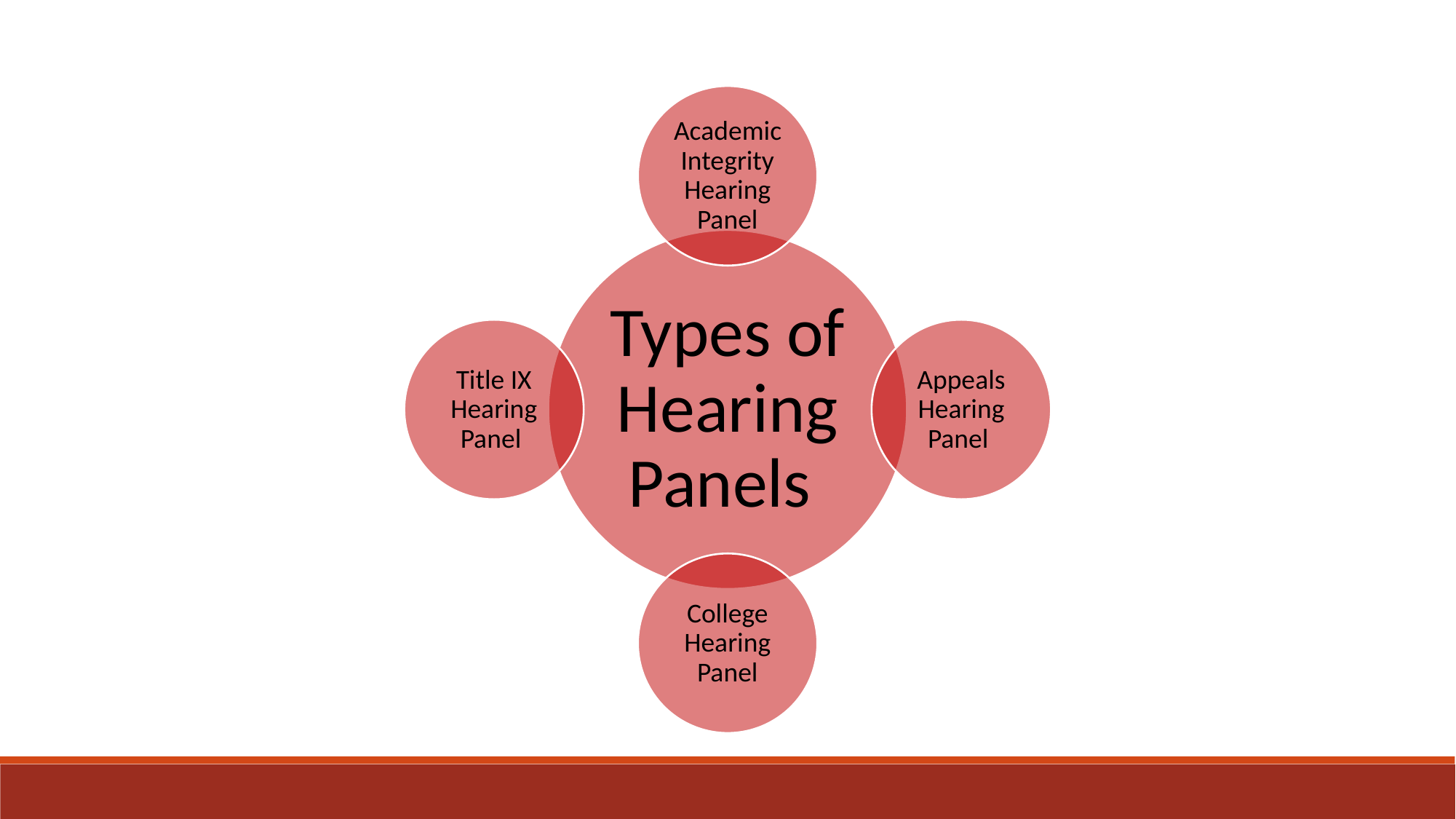

Types of Hearing Panels
Academic Integrity Hearing Panel
Appeals Hearing Panel
College Hearing Panel
Title IX Hearing Panel